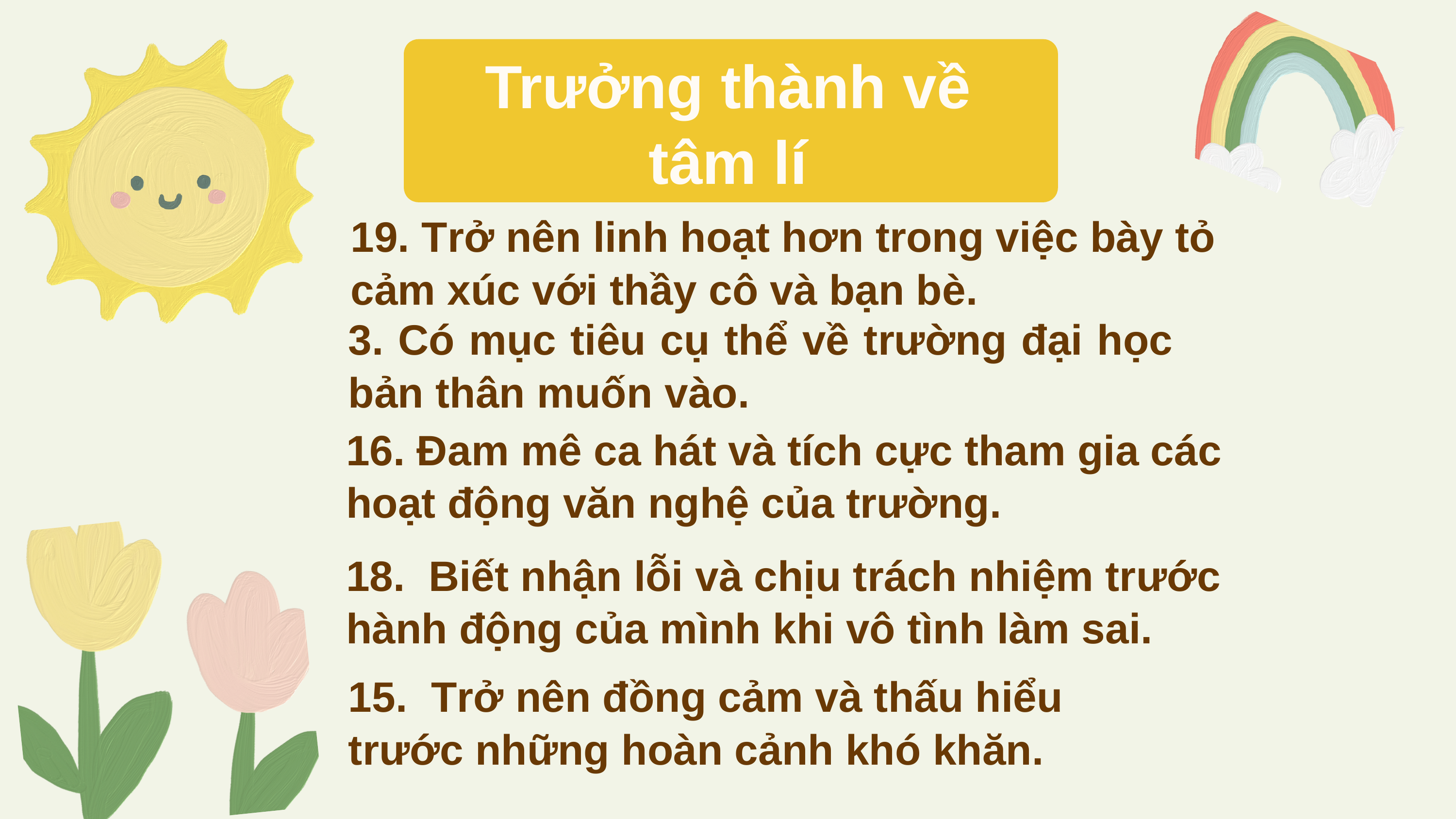

Trưởng thành về tâm lí
19. Trở nên linh hoạt hơn trong việc bày tỏ cảm xúc với thầy cô và bạn bè.
3. Có mục tiêu cụ thể về trường đại học bản thân muốn vào.
16. Đam mê ca hát và tích cực tham gia các hoạt động văn nghệ của trường.

18.  Biết nhận lỗi và chịu trách nhiệm trước hành động của mình khi vô tình làm sai.
15.  Trở nên đồng cảm và thấu hiểu trước những hoàn cảnh khó khăn.